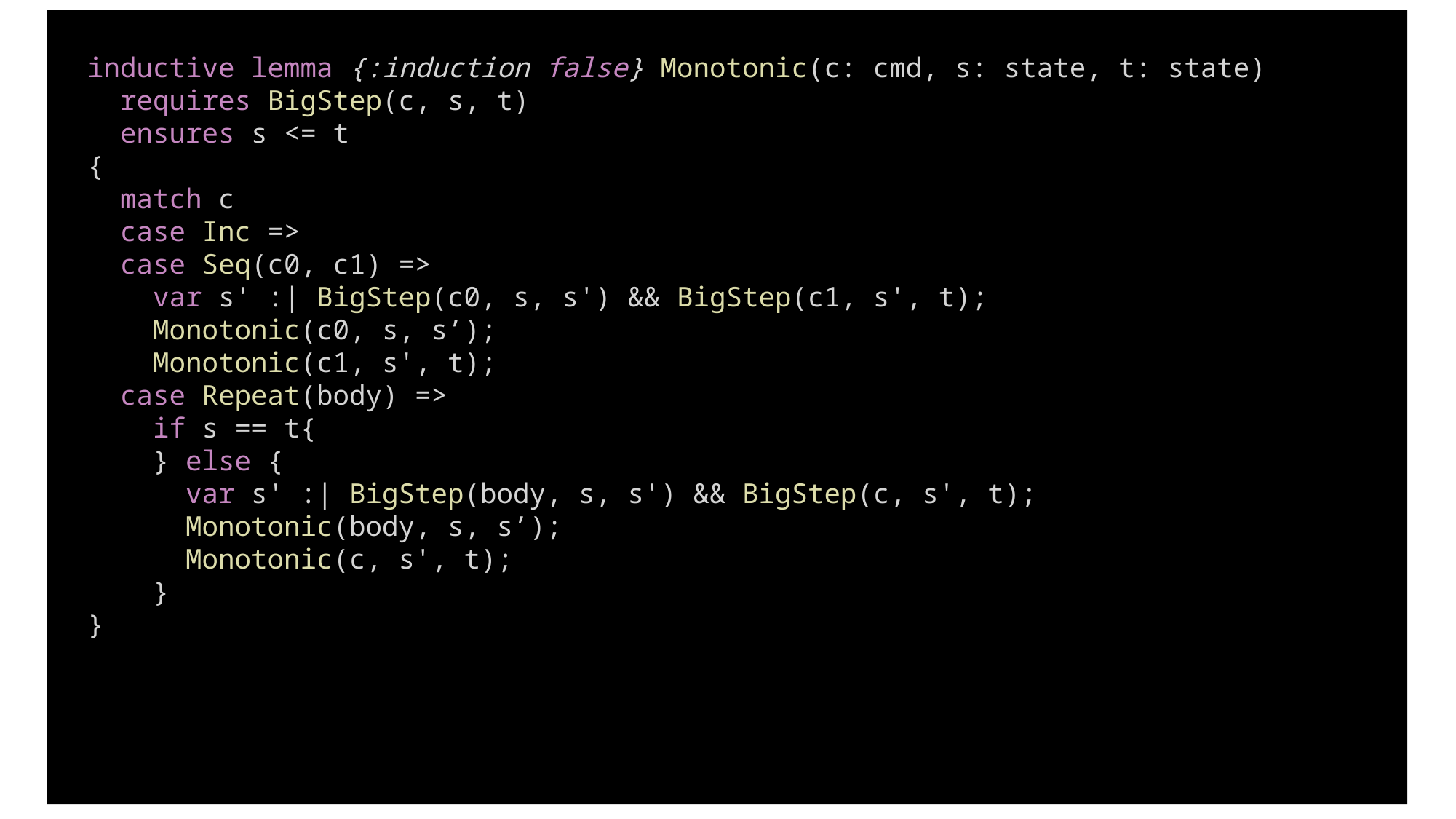

inductive lemma {:induction false} Monotonic(c: cmd, s: state, t: state)
  requires BigStep(c, s, t)
  ensures s <= t
{
  match c
  case Inc =>
  case Seq(c0, c1) =>
    var s' :| BigStep(c0, s, s') && BigStep(c1, s', t);
    Monotonic(c0, s, s’);
    Monotonic(c1, s', t);
  case Repeat(body) =>
    if s == t{
    } else {
      var s' :| BigStep(body, s, s') && BigStep(c, s', t);
      Monotonic(body, s, s’);
      Monotonic(c, s', t);
    }
}